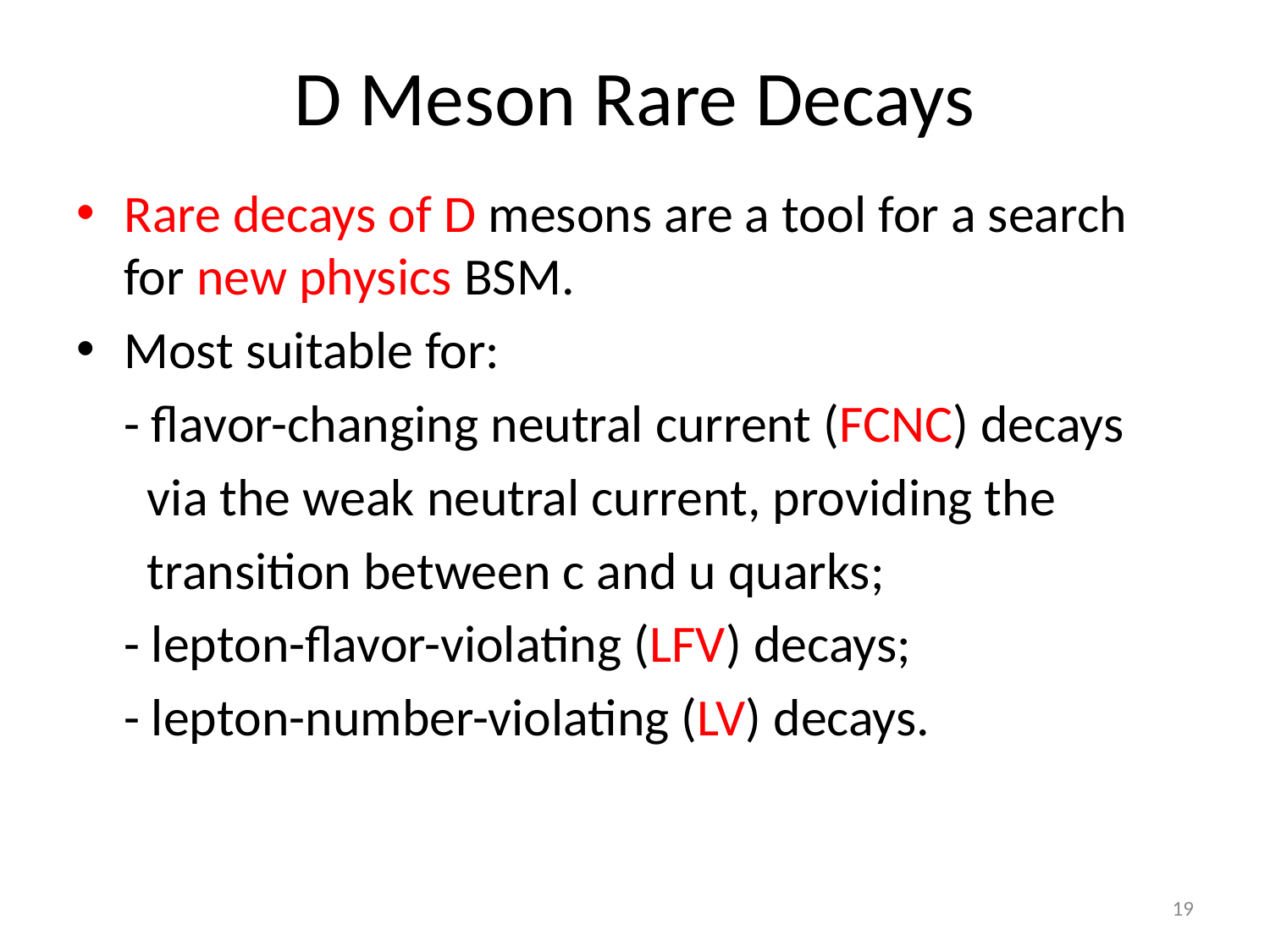

# D Meson Rare Decays
Rare decays of D mesons are a tool for a search for new physics BSM.
Most suitable for:
    - flavor-changing neutral current (FCNC) decays
      via the weak neutral current, providing the
      transition between c and u quarks;
    - lepton-flavor-violating (LFV) decays;
    - lepton-number-violating (LV) decays.
19